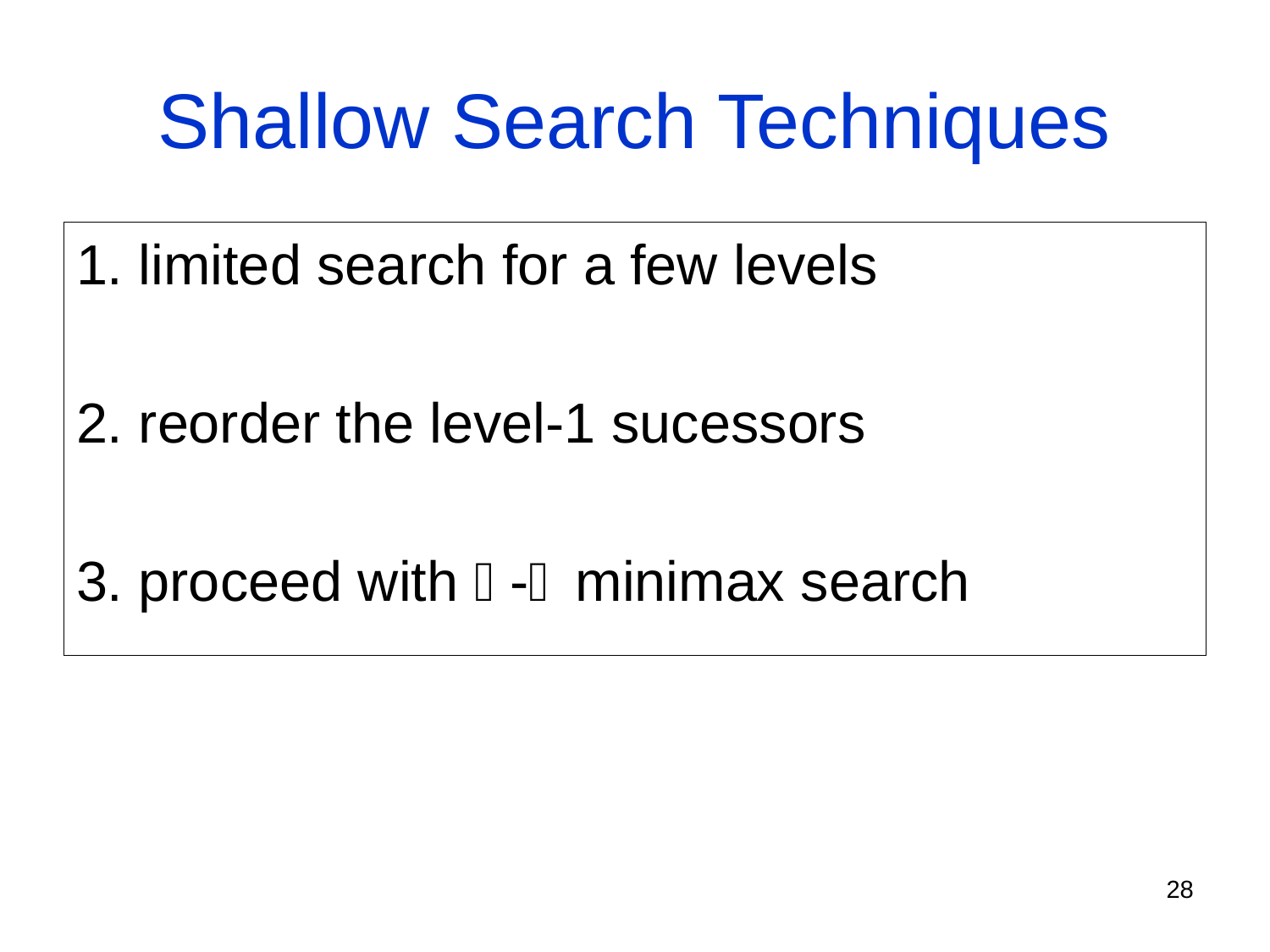

# Shallow Search Techniques
1. limited search for a few levels

2. reorder the level-1 sucessors

3. proceed with α-β minimax search
28